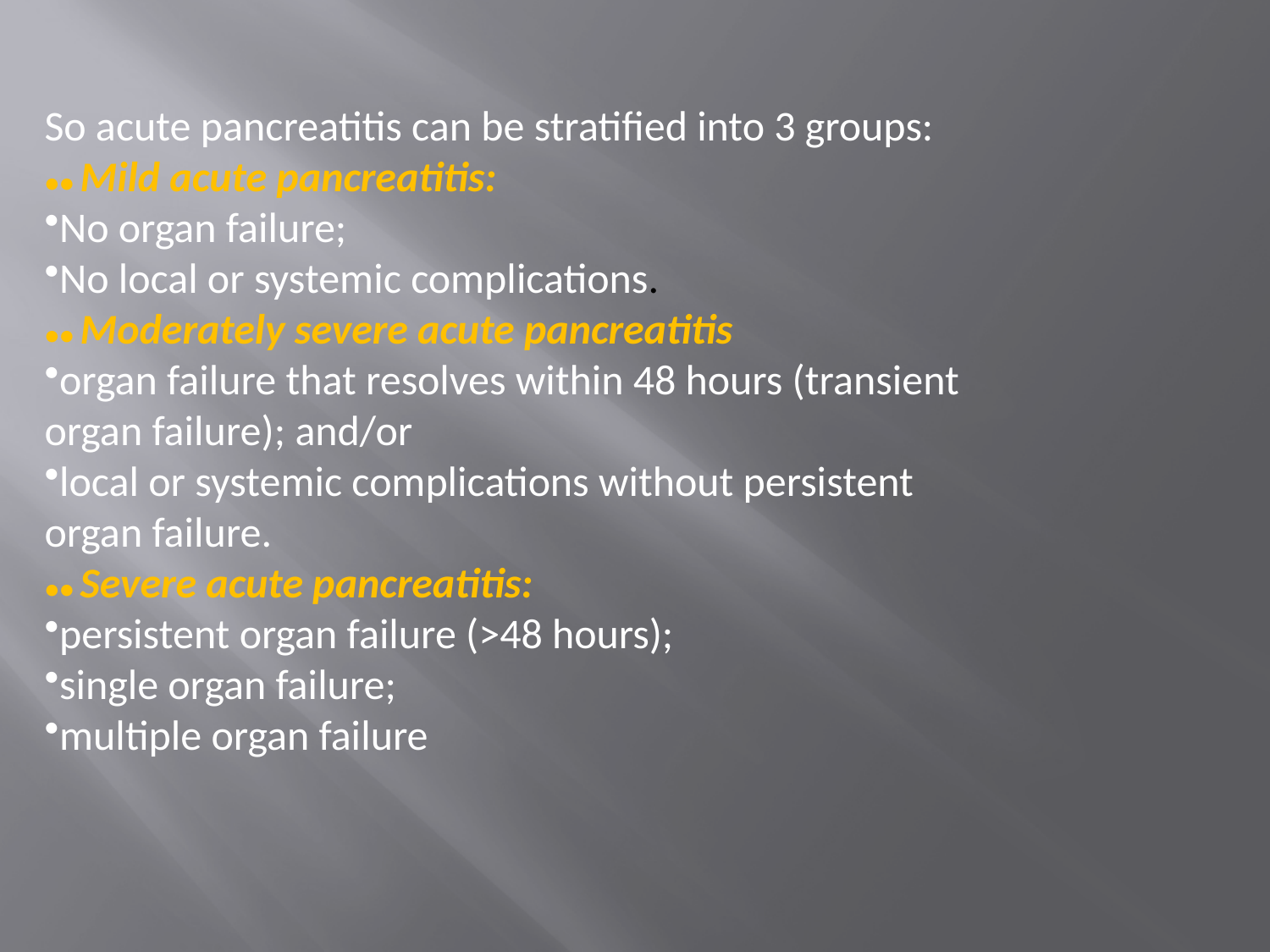

So acute pancreatitis can be stratified into 3 groups:
●● Mild acute pancreatitis:
No organ failure;
No local or systemic complications.
●● Moderately severe acute pancreatitis
organ failure that resolves within 48 hours (transient
organ failure); and/or
local or systemic complications without persistent
organ failure.
●● Severe acute pancreatitis:
persistent organ failure (>48 hours);
single organ failure;
multiple organ failure